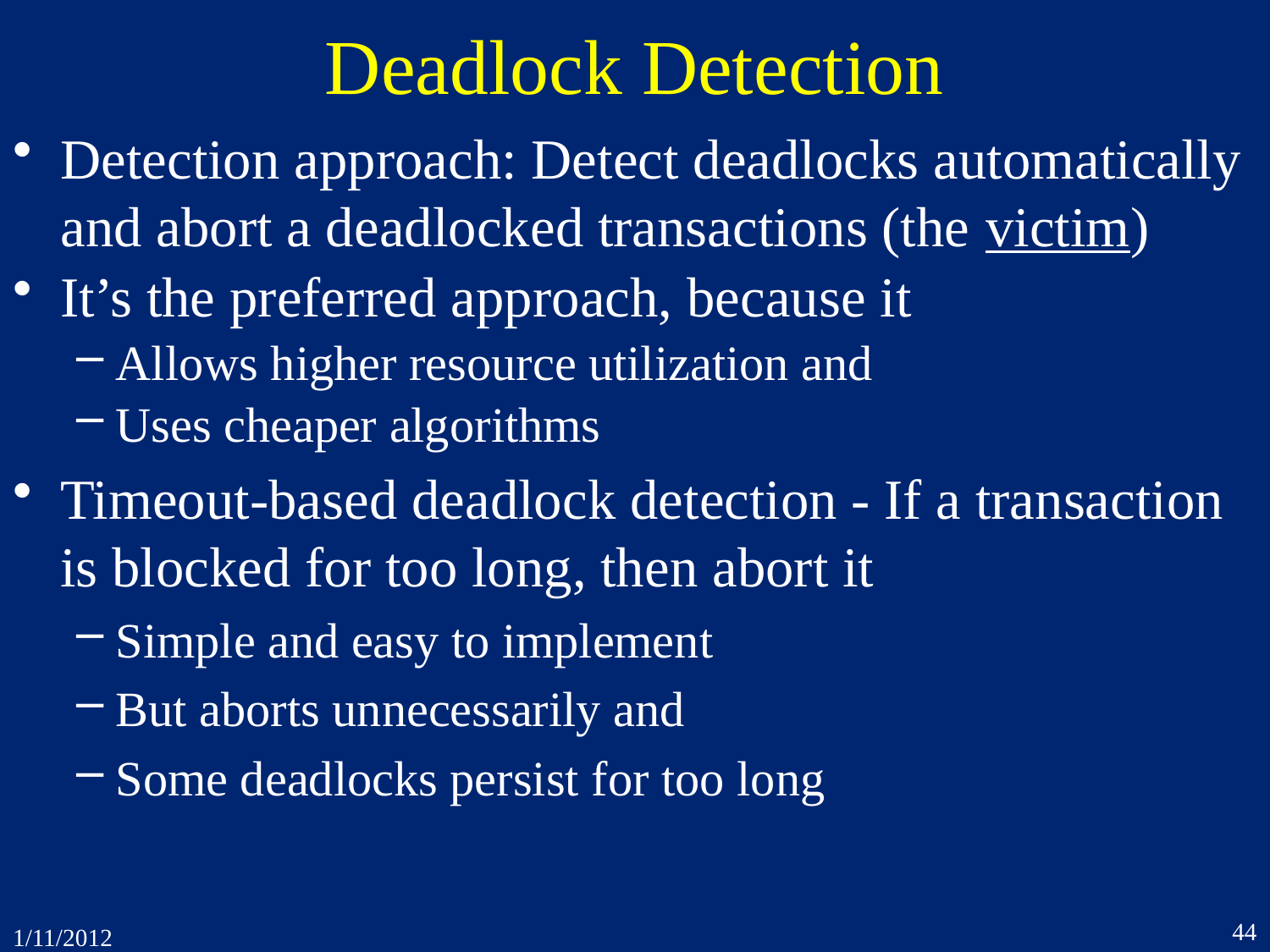

# Deadlock Detection
Detection approach: Detect deadlocks automatically and abort a deadlocked transactions (the victim)
It’s the preferred approach, because it
Allows higher resource utilization and
Uses cheaper algorithms
Timeout-based deadlock detection - If a transaction is blocked for too long, then abort it
Simple and easy to implement
But aborts unnecessarily and
Some deadlocks persist for too long
44
1/11/2012